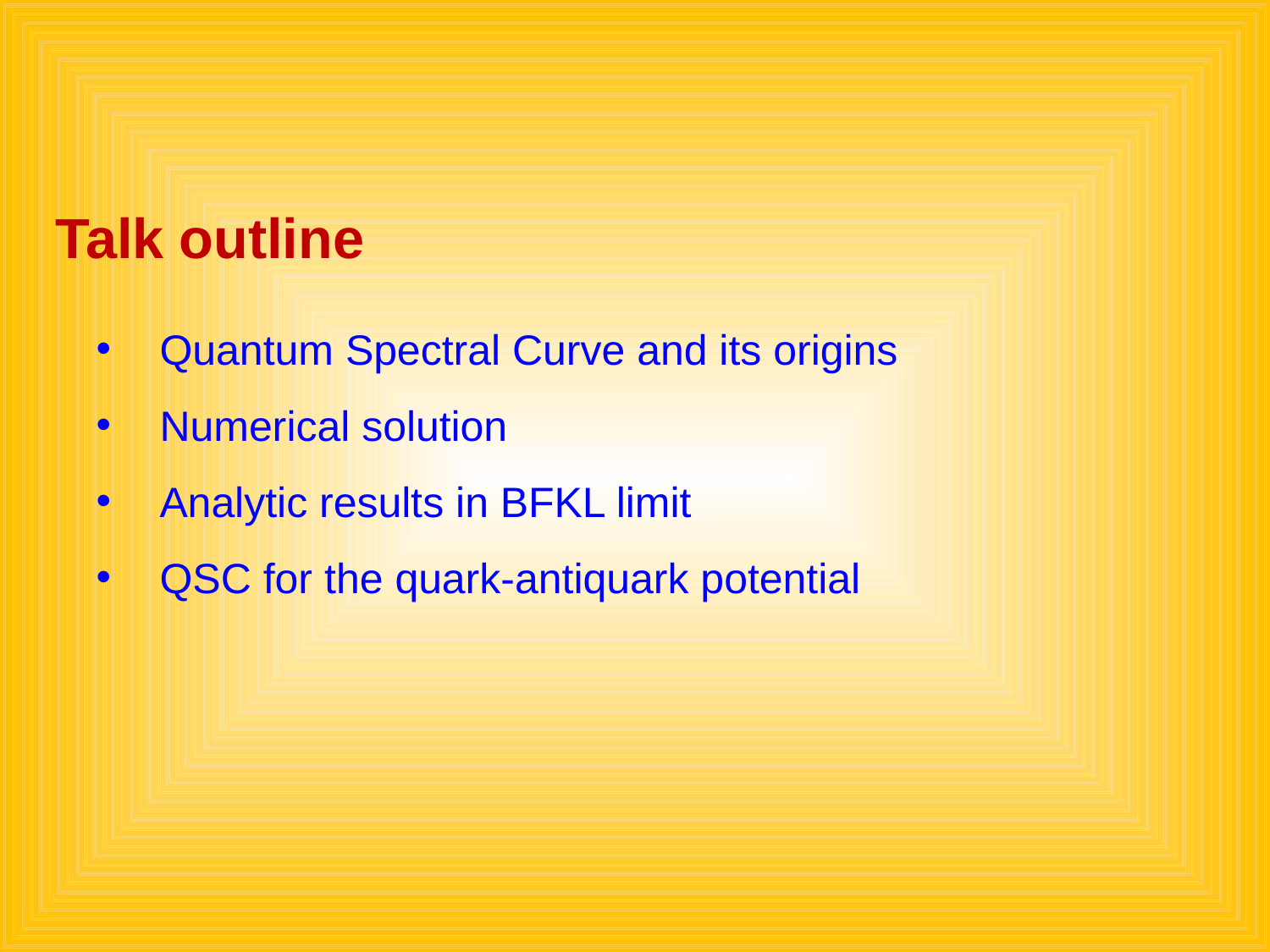

Talk outline
Quantum Spectral Curve and its origins
Numerical solution
Analytic results in BFKL limit
QSC for the quark-antiquark potential